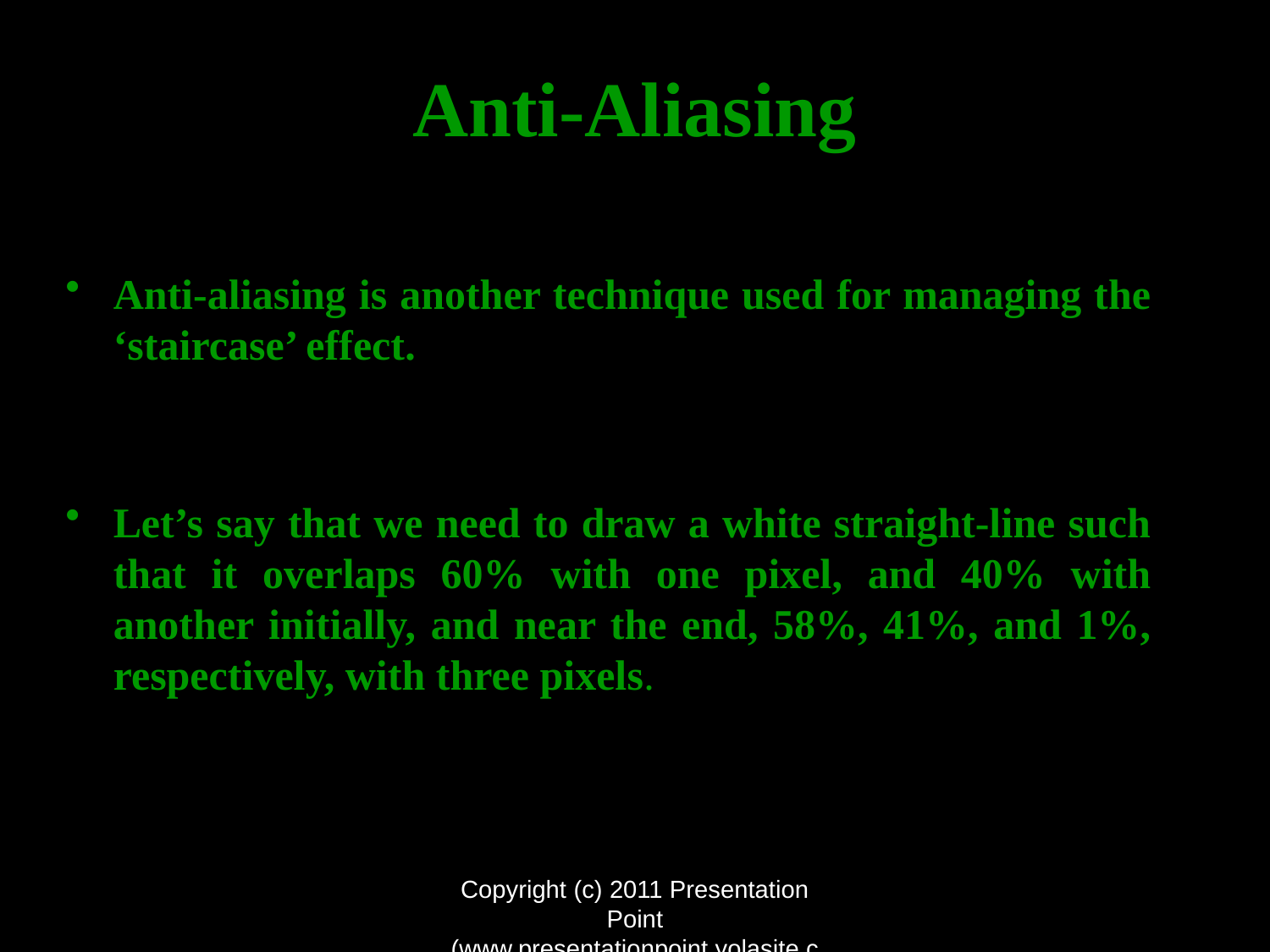

# Anti-Aliasing

Anti-aliasing is another technique used for managing the ‘staircase’ effect.

Let’s say that we need to draw a white straight-line such that it overlaps 60% with one pixel, and 40% with another initially, and near the end, 58%, 41%, and 1%, respectively, with three pixels.
Copyright (c) 2011 Presentation Point (www.presentationpoint.yolasite.com)